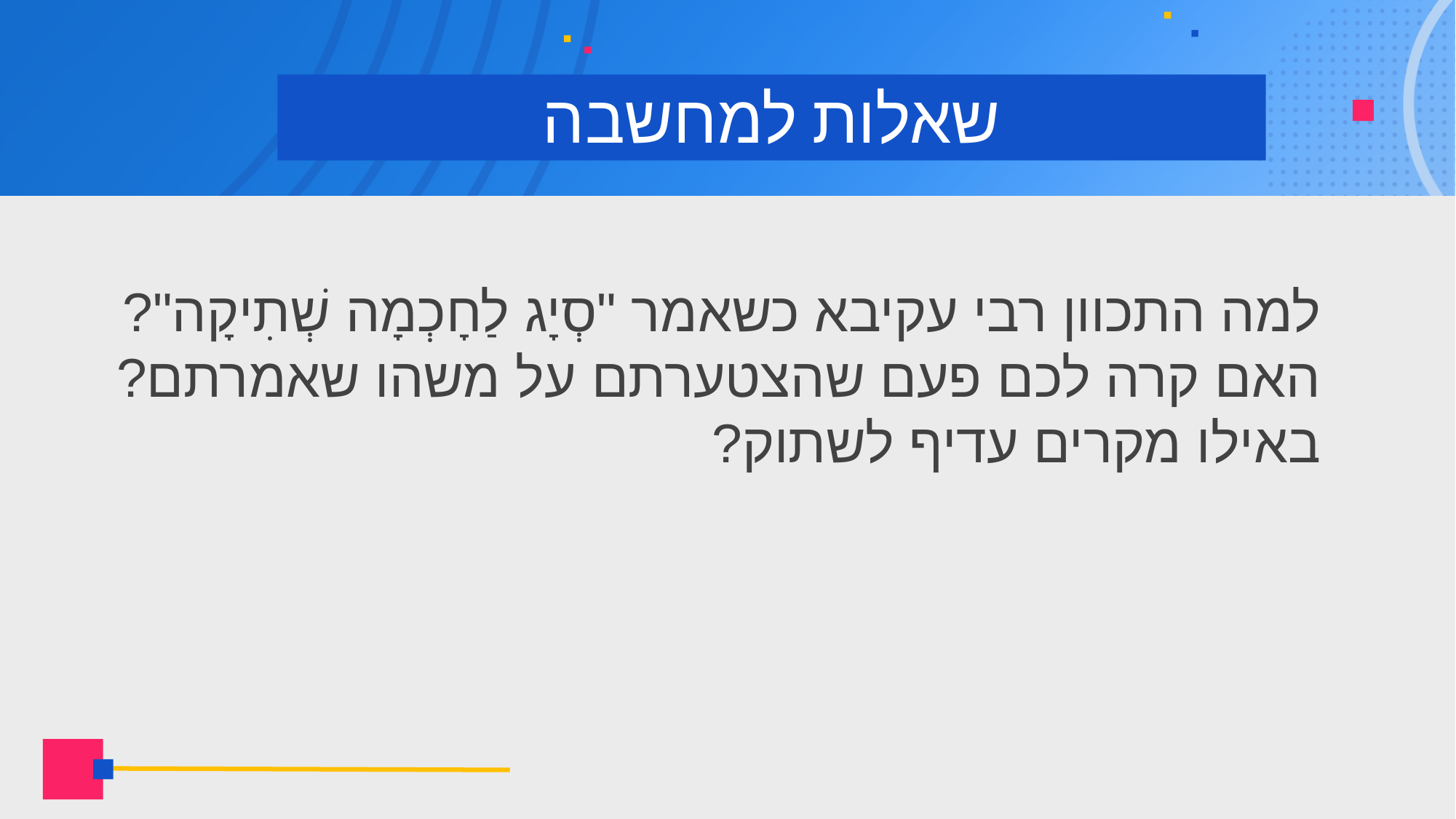

# שאלות למחשבה
למה התכוון רבי עקיבא כשאמר "סְיָג לַחָכְמָה שְׁתִיקָה"?
האם קרה לכם פעם שהצטערתם על משהו שאמרתם?
באילו מקרים עדיף לשתוק?